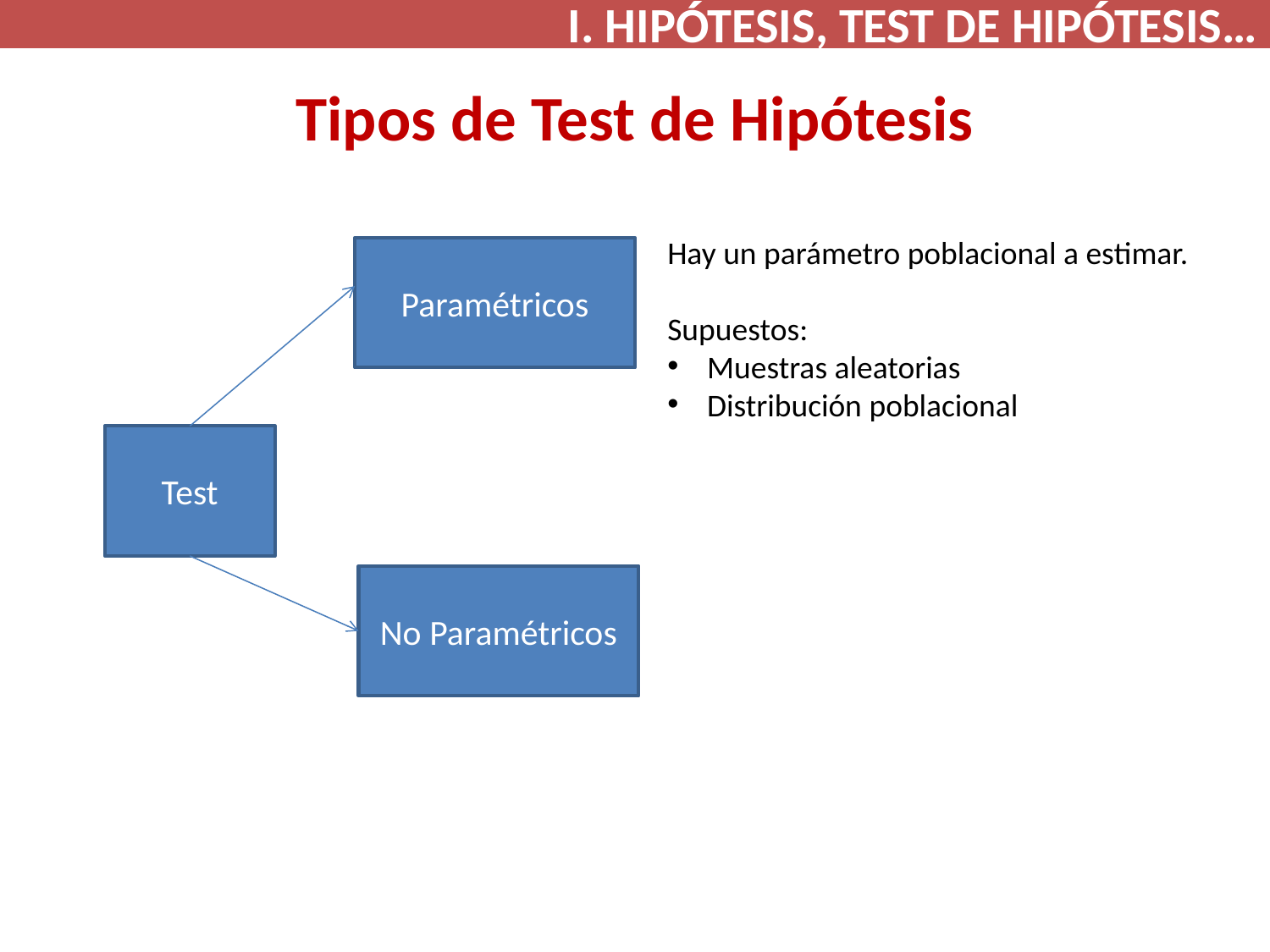

I. HIPÓTESIS, TEST DE HIPÓTESIS…
# Tipos de Test de Hipótesis

Hay un parámetro poblacional a estimar.

Supuestos:
Muestras aleatorias
Distribución poblacional
Paramétricos

Test
No Paramétricos